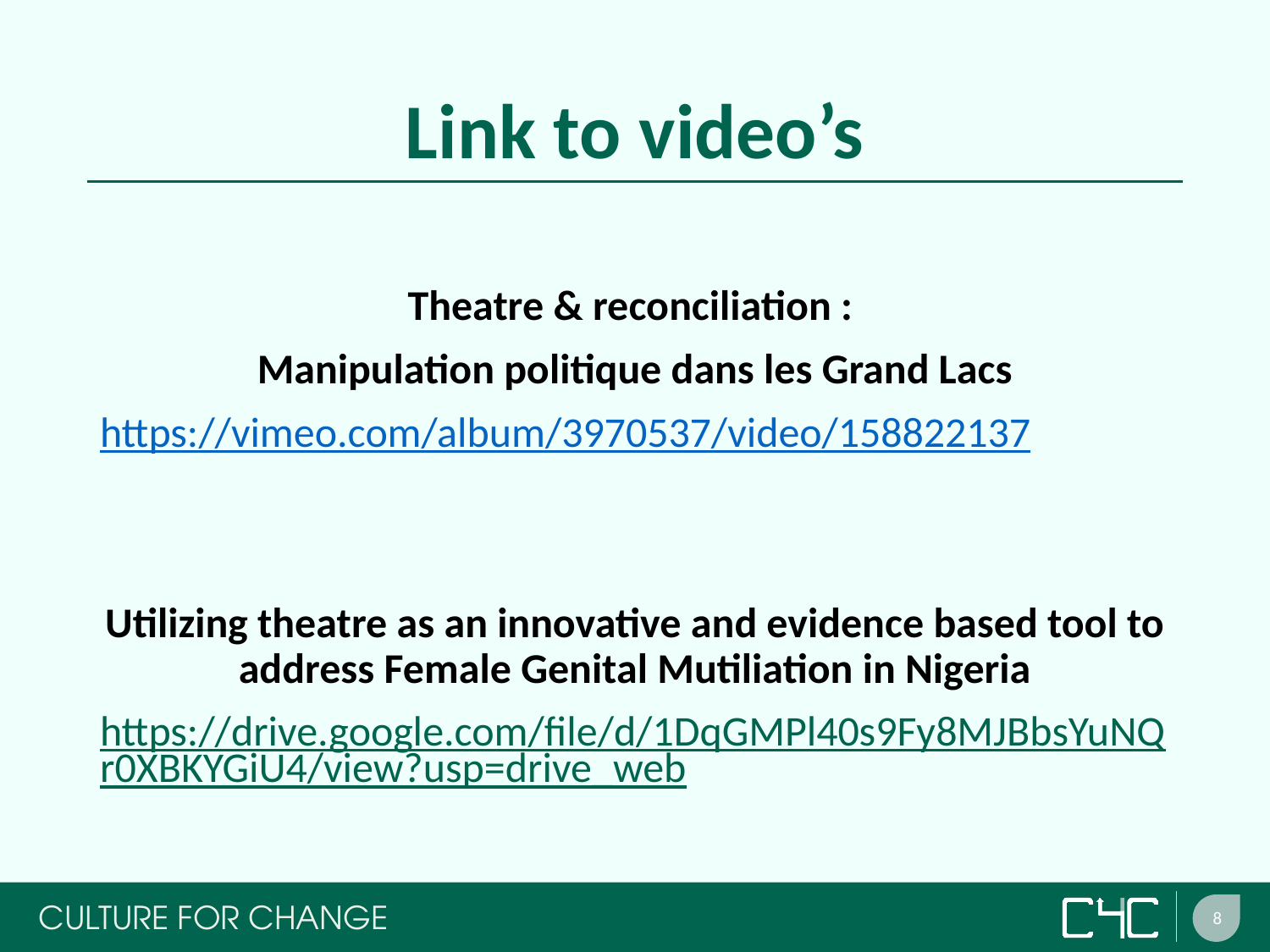

# Link to video’s

Theatre & reconciliation :
Manipulation politique dans les Grand Lacs
https://vimeo.com/album/3970537/video/158822137

Utilizing theatre as an innovative and evidence based tool to address Female Genital Mutiliation in Nigeria
https://drive.google.com/file/d/1DqGMPl40s9Fy8MJBbsYuNQr0XBKYGiU4/view?usp=drive_web

8